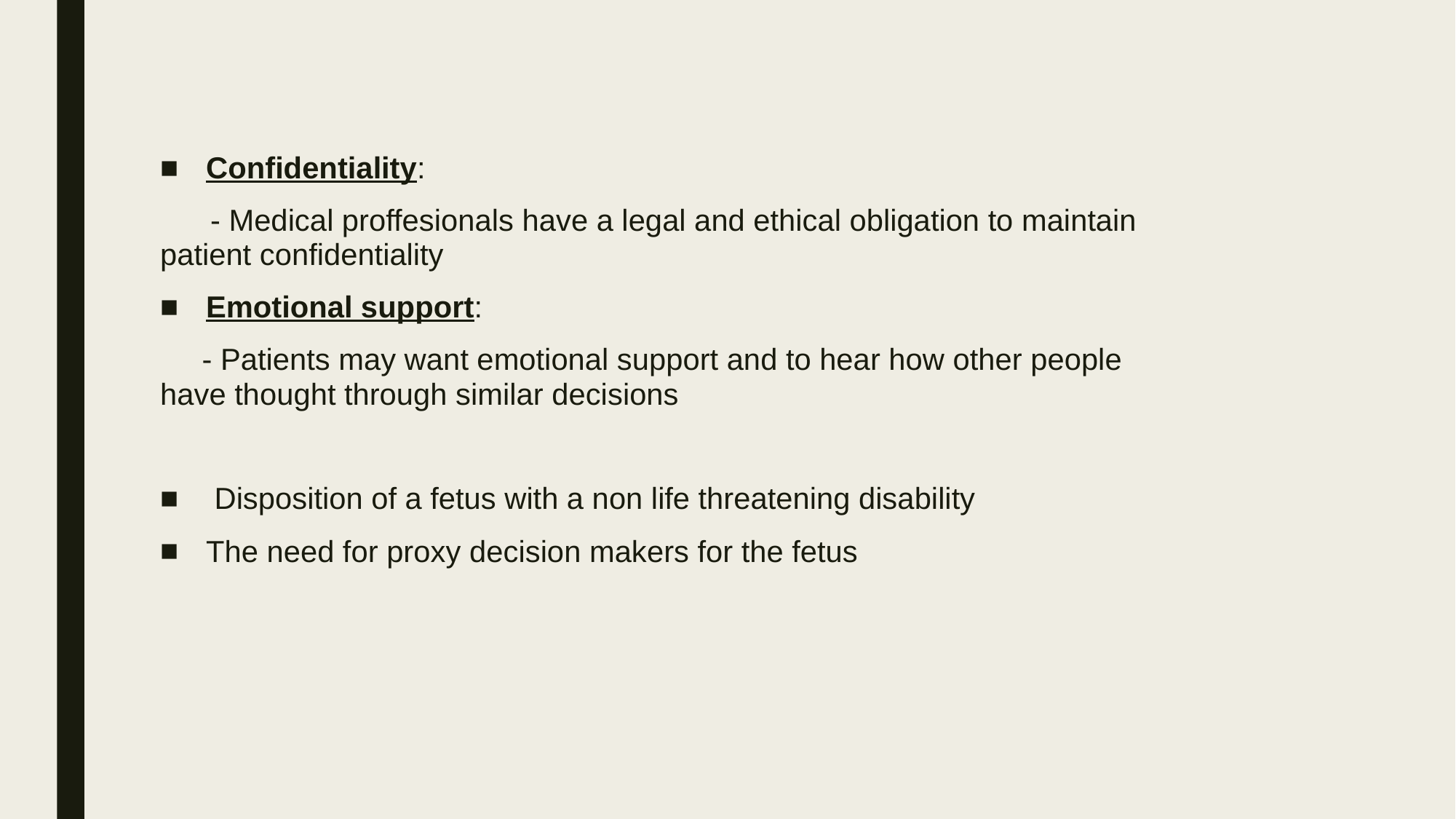

Confidentiality:
      - Medical proffesionals have a legal and ethical obligation to maintain patient confidentiality
Emotional support:
     - Patients may want emotional support and to hear how other people have thought through similar decisions

 Disposition of a fetus with a non life threatening disability
The need for proxy decision makers for the fetus